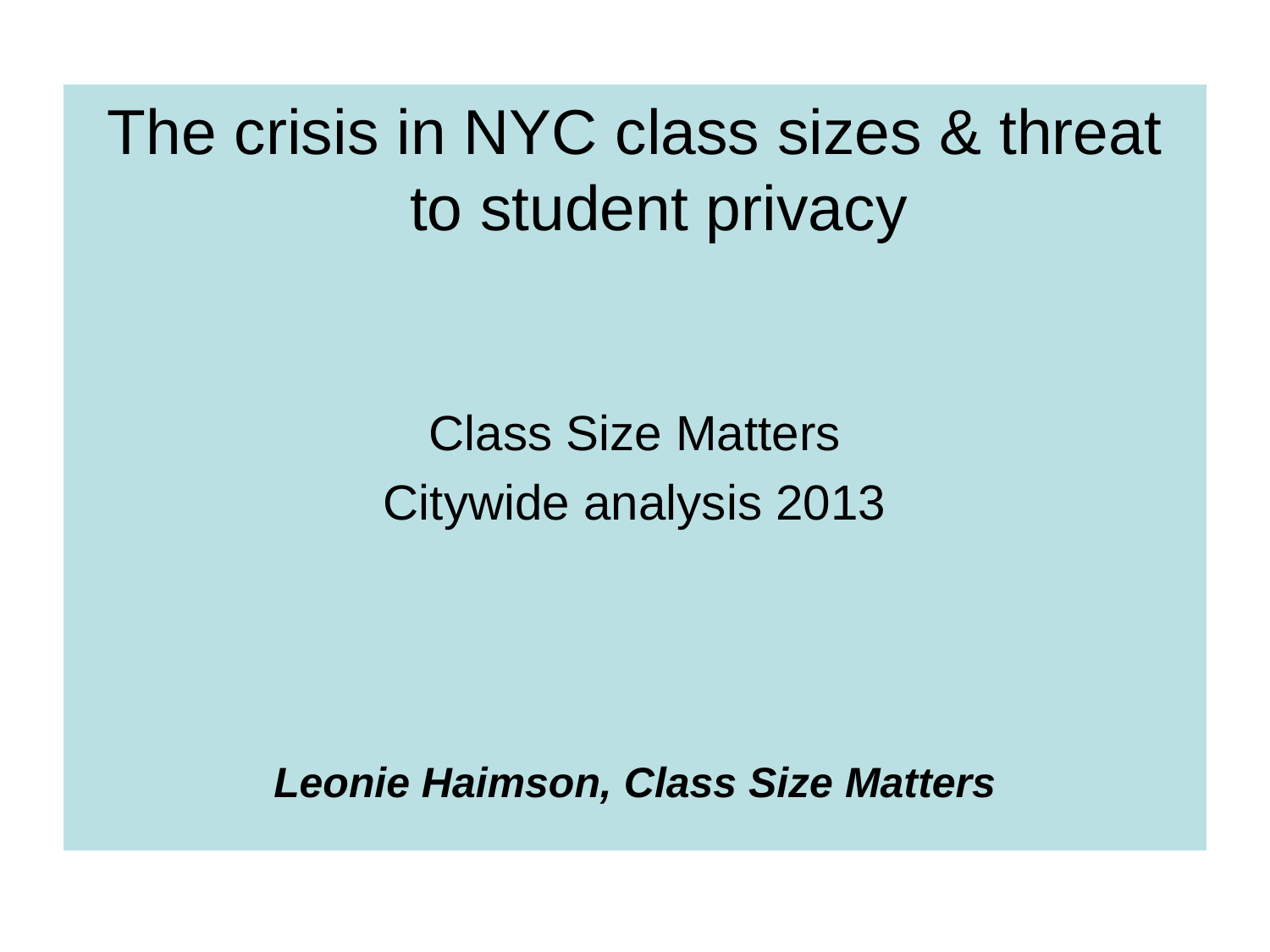

The crisis in NYC class sizes & threat to student privacy

Class Size Matters
Citywide analysis 2013

Leonie Haimson, Class Size Matters